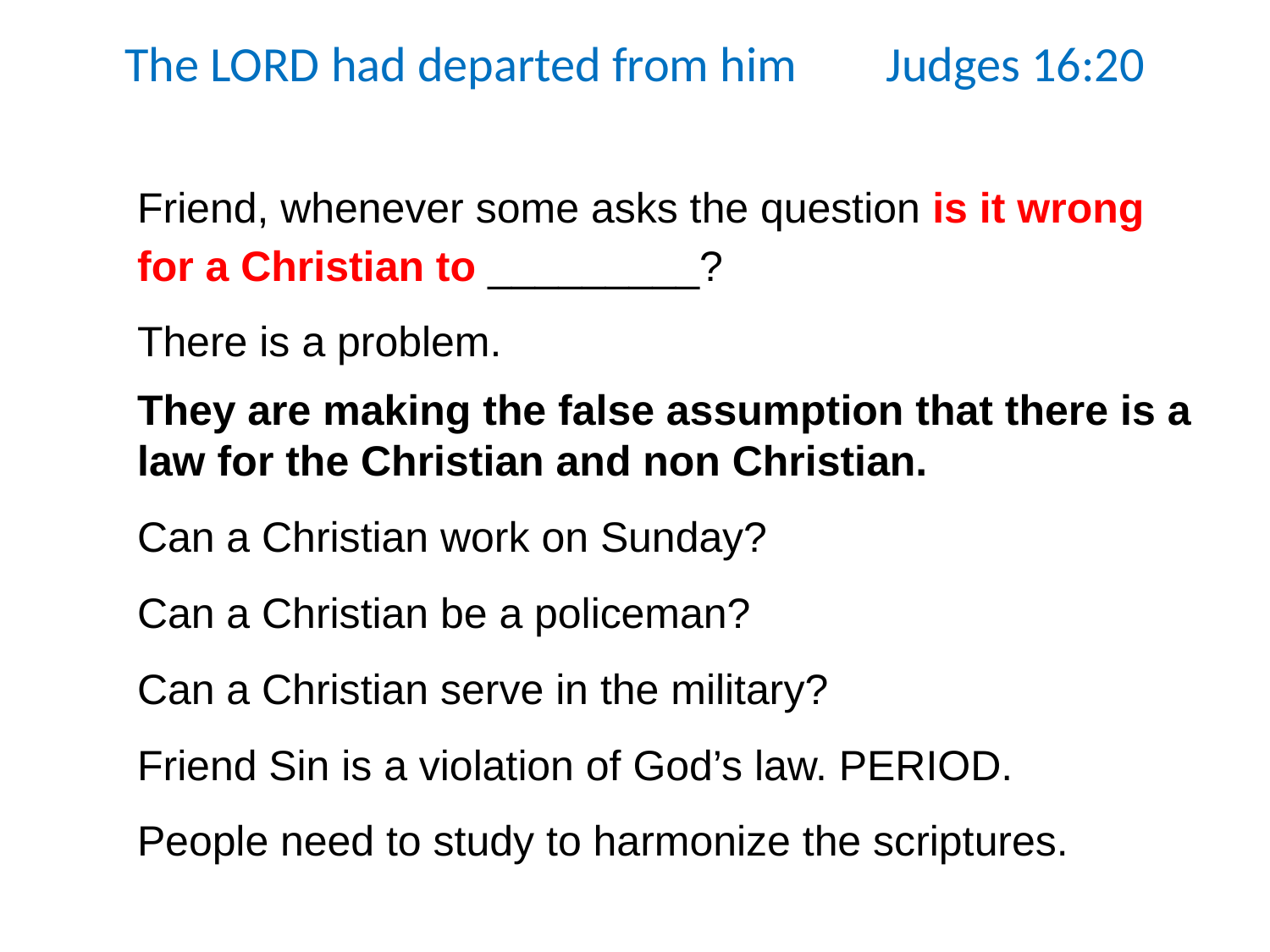

The LORD had departed from him        Judges 16:20
Friend, whenever some asks the question is it wrong for a Christian to _________?
There is a problem.
They are making the false assumption that there is a law for the Christian and non Christian.
Can a Christian work on Sunday?
Can a Christian be a policeman?
Can a Christian serve in the military?
Friend Sin is a violation of God’s law. PERIOD.
People need to study to harmonize the scriptures.